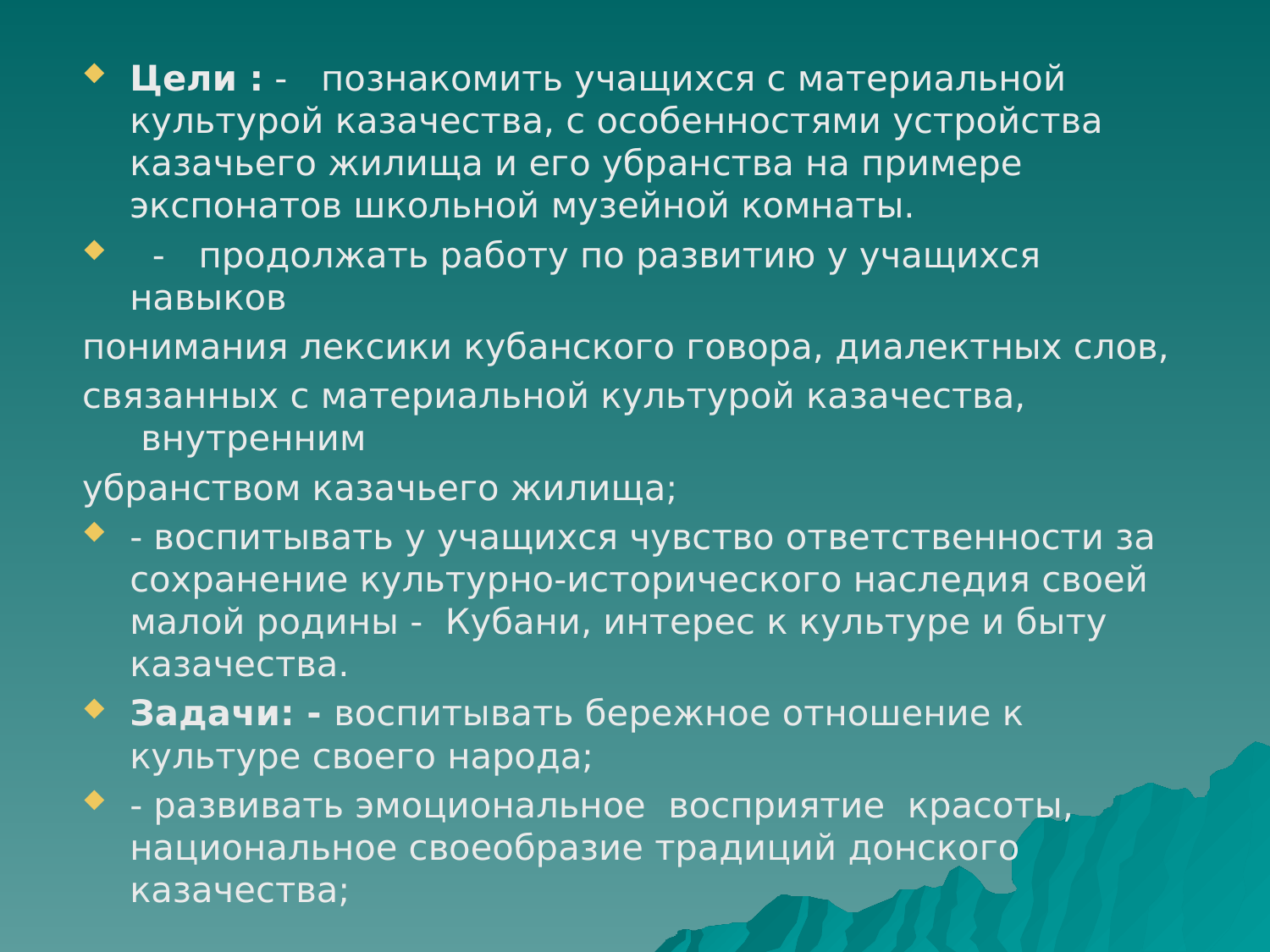

Цели : -   познакомить учащихся с материальной культурой казачества, с особенностями устройства казачьего жилища и его убранства на примере экспонатов школьной музейной комнаты.
  -   продолжать работу по развитию у учащихся навыков
понимания лексики кубанского говора, диалектных слов,
связанных с материальной культурой казачества,  внутренним
убранством казачьего жилища;
- воспитывать у учащихся чувство ответственности за сохранение культурно-исторического наследия своей малой родины -  Кубани, интерес к культуре и быту казачества.
Задачи: - воспитывать бережное отношение к культуре своего народа;
- развивать эмоциональное  восприятие  красоты, национальное своеобразие традиций донского казачества;